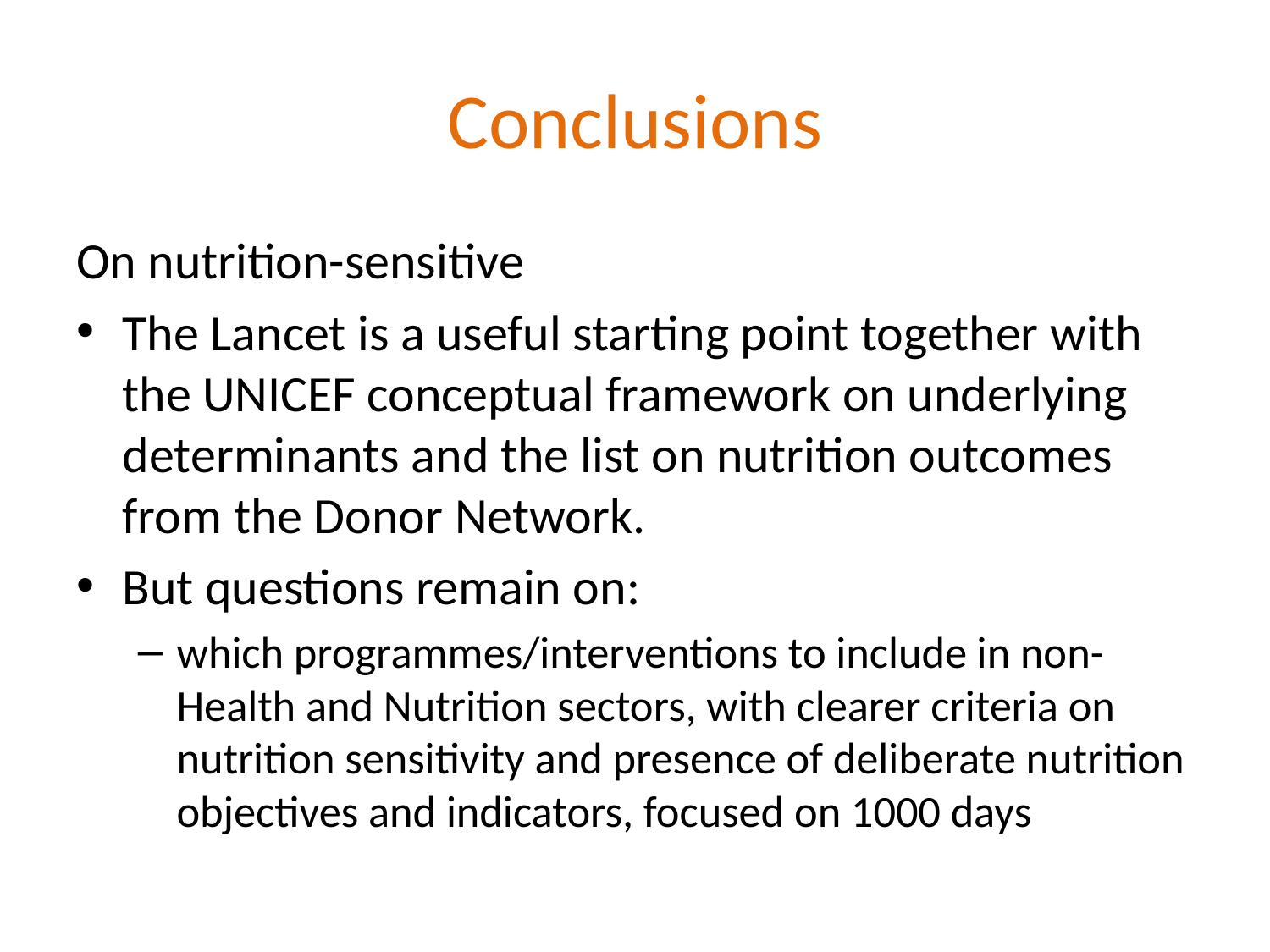

# Conclusions
On nutrition-sensitive
The Lancet is a useful starting point together with the UNICEF conceptual framework on underlying determinants and the list on nutrition outcomes from the Donor Network.
But questions remain on:
which programmes/interventions to include in non-Health and Nutrition sectors, with clearer criteria on nutrition sensitivity and presence of deliberate nutrition objectives and indicators, focused on 1000 days